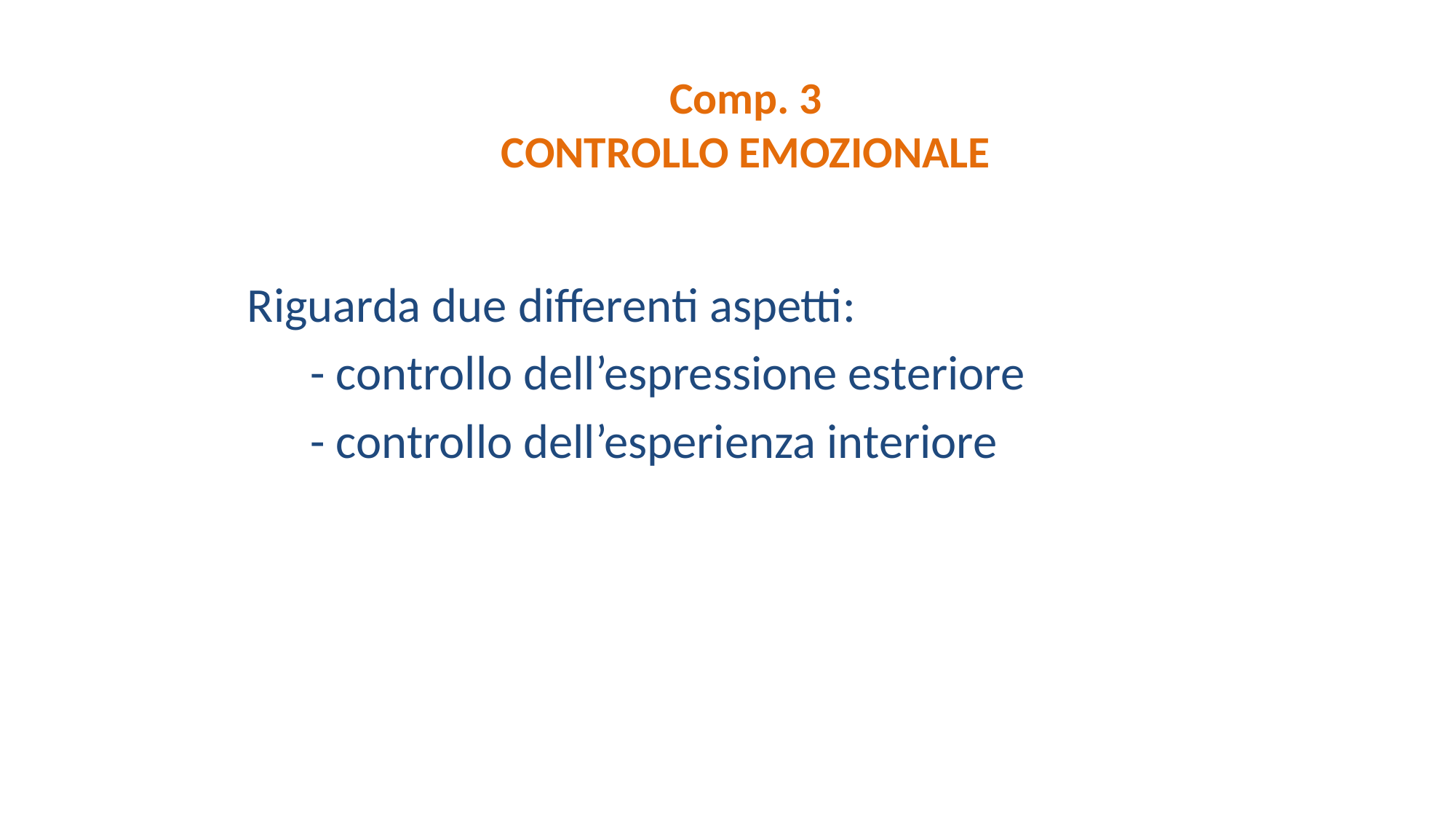

# Comp. 3 CONTROLLO EMOZIONALE

Riguarda due differenti aspetti:
	  - controllo dell’espressione esteriore
 	  - controllo dell’esperienza interiore